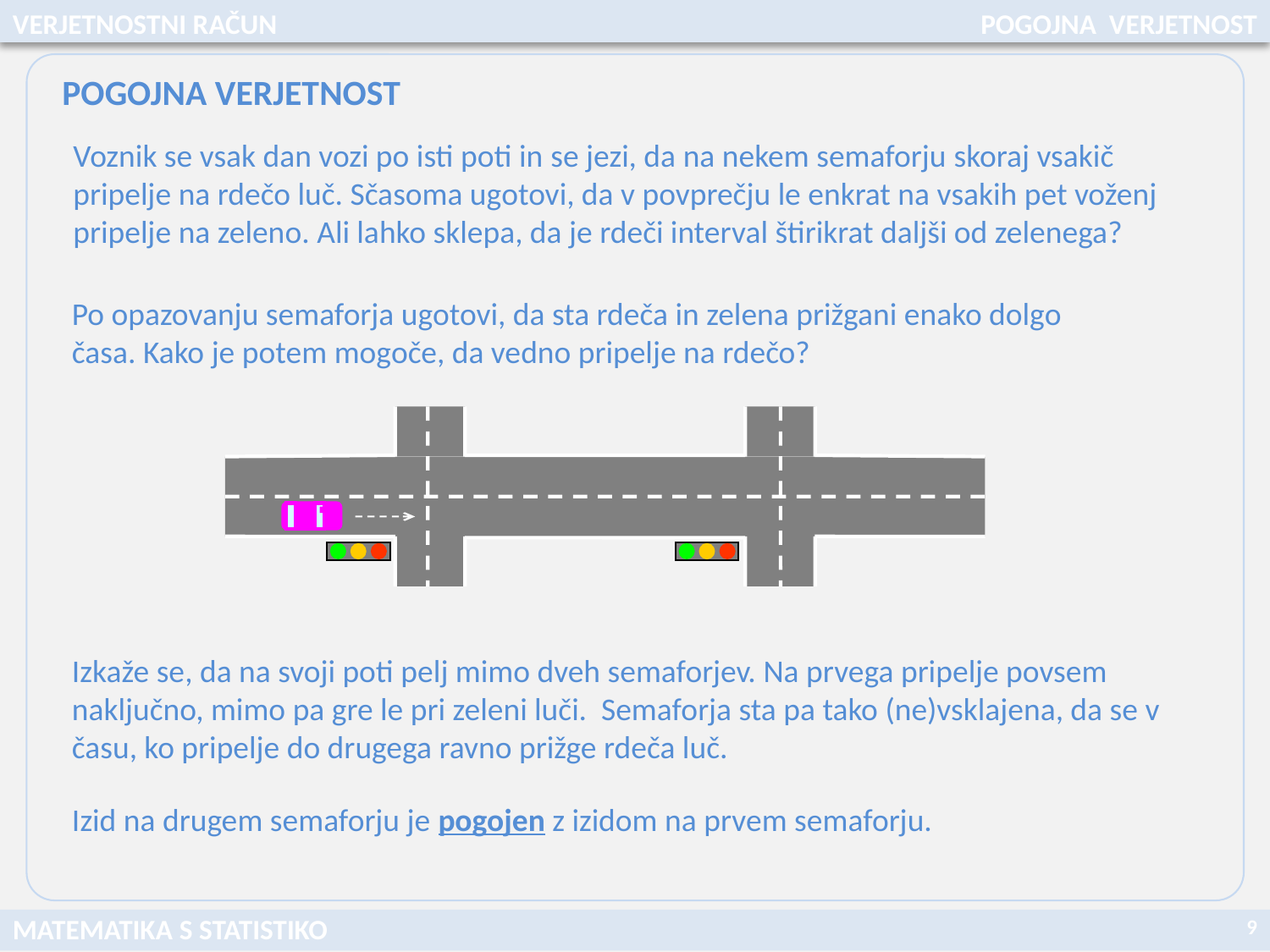

VERJETNOSTNI RAČUN
POGOJNA  VERJETNOST

POGOJNA VERJETNOST
Voznik se vsak dan vozi po isti poti in se jezi, da na nekem semaforju skoraj vsakič pripelje na rdečo luč. Sčasoma ugotovi, da v povprečju le enkrat na vsakih pet voženj pripelje na zeleno. Ali lahko sklepa, da je rdeči interval štirikrat daljši od zelenega?
Po opazovanju semaforja ugotovi, da sta rdeča in zelena prižgani enako dolgo časa. Kako je potem mogoče, da vedno pripelje na rdečo?

Izkaže se, da na svoji poti pelj mimo dveh semaforjev. Na prvega pripelje povsem naključno, mimo pa gre le pri zeleni luči.  Semaforja sta pa tako (ne)vsklajena, da se v času, ko pripelje do drugega ravno prižge rdeča luč.
Izid na drugem semaforju je pogojen z izidom na prvem semaforju.
9
MATEMATIKA S STATISTIKO